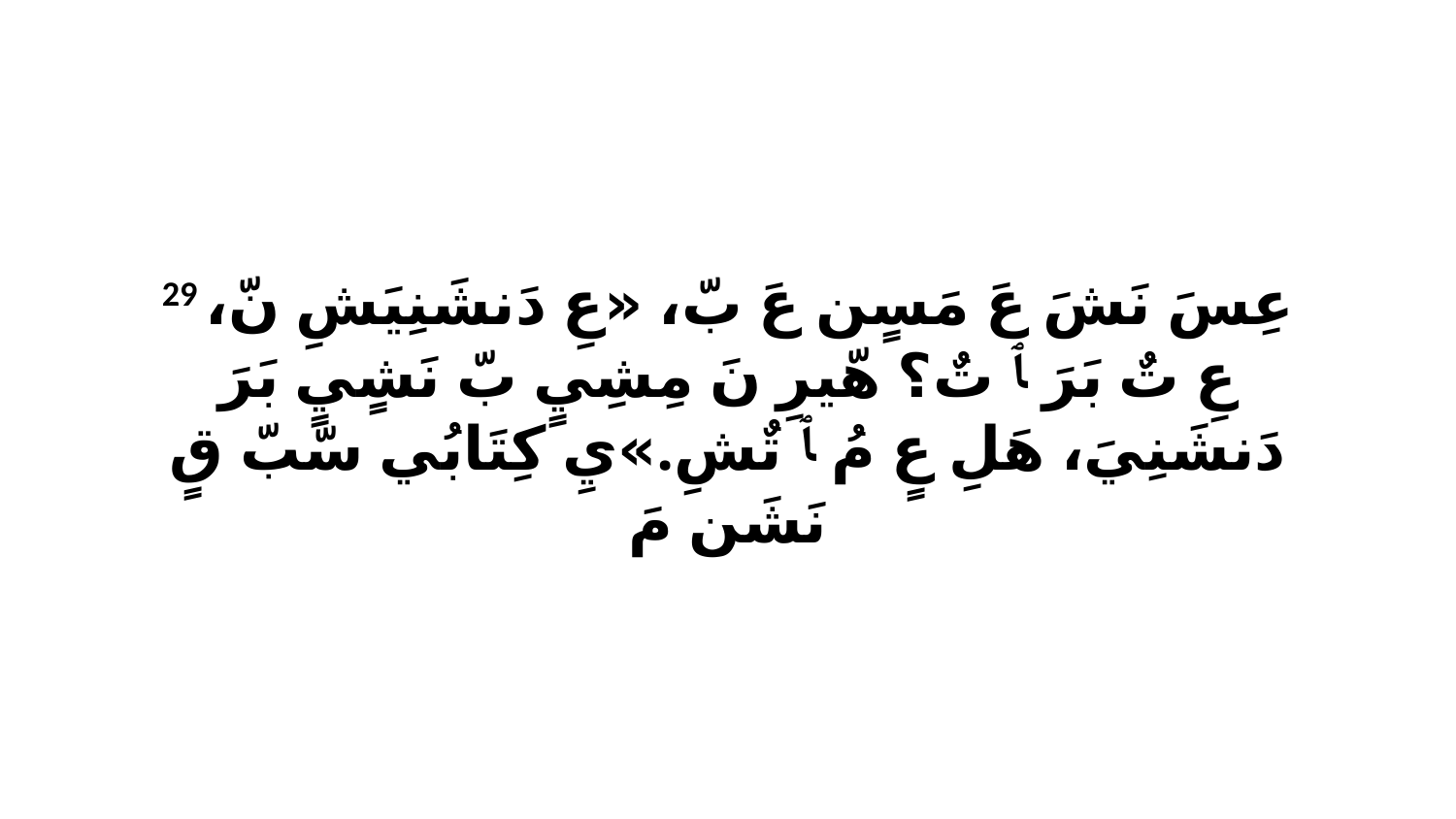

29 عِسَ نَشَ عَ مَسٍن عَ بّ، «عِ دَنشَنِيَشِ نّ، عِ تٌ بَرَ ﭑ تٌ؟ هّيرِ نَ مِشِيٍ بّ نَشٍيٍ بَرَ دَنشَنِيَ، هَلِ عٍ مُ ﭑ تٌشِ.»يِ كِتَابُي سّبّ قٍ نَشَن مَ